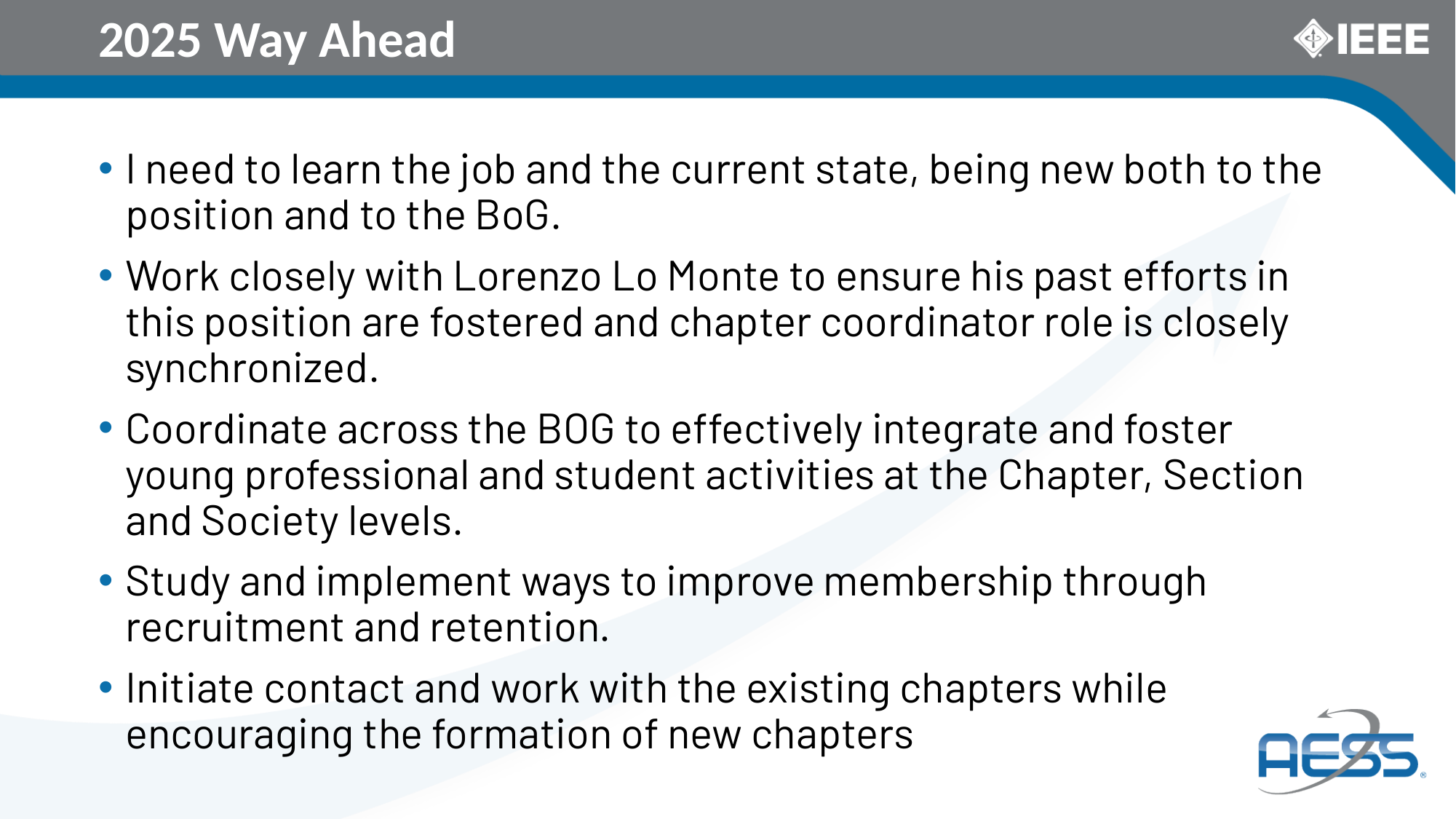

# 2025 Way Ahead
I need to learn the job and the current state, being new both to the position and to the BoG.
Work closely with Lorenzo Lo Monte to ensure his past efforts in this position are fostered and chapter coordinator role is closely synchronized.
Coordinate across the BOG to effectively integrate and foster young professional and student activities at the Chapter, Section and Society levels.
Study and implement ways to improve membership through recruitment and retention.
Initiate contact and work with the existing chapters while encouraging the formation of new chapters